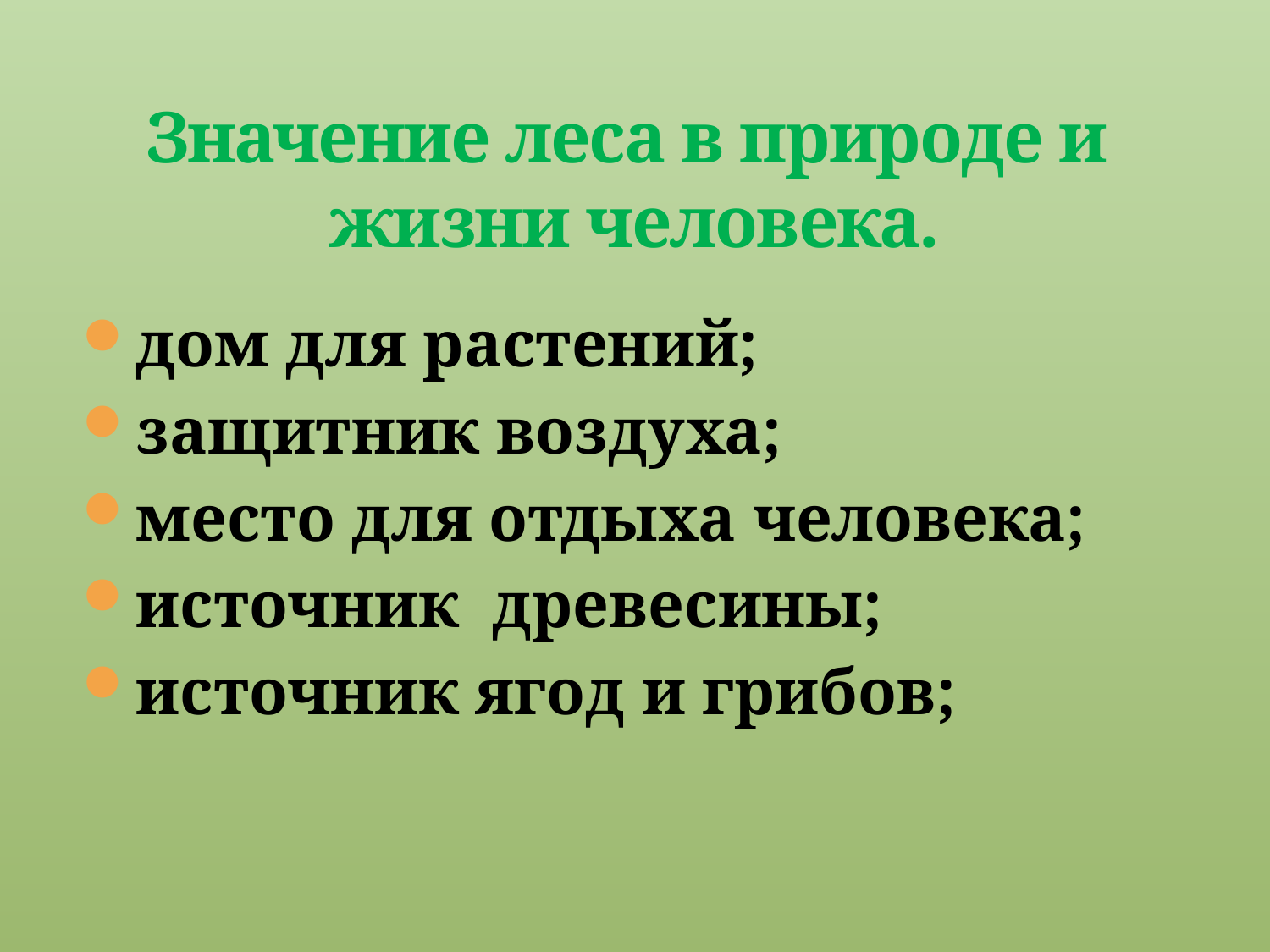

# Значение леса в природе и жизни человека.
дом для растений;
защитник воздуха;
место для отдыха человека;
источник  древесины;
источник ягод и грибов;